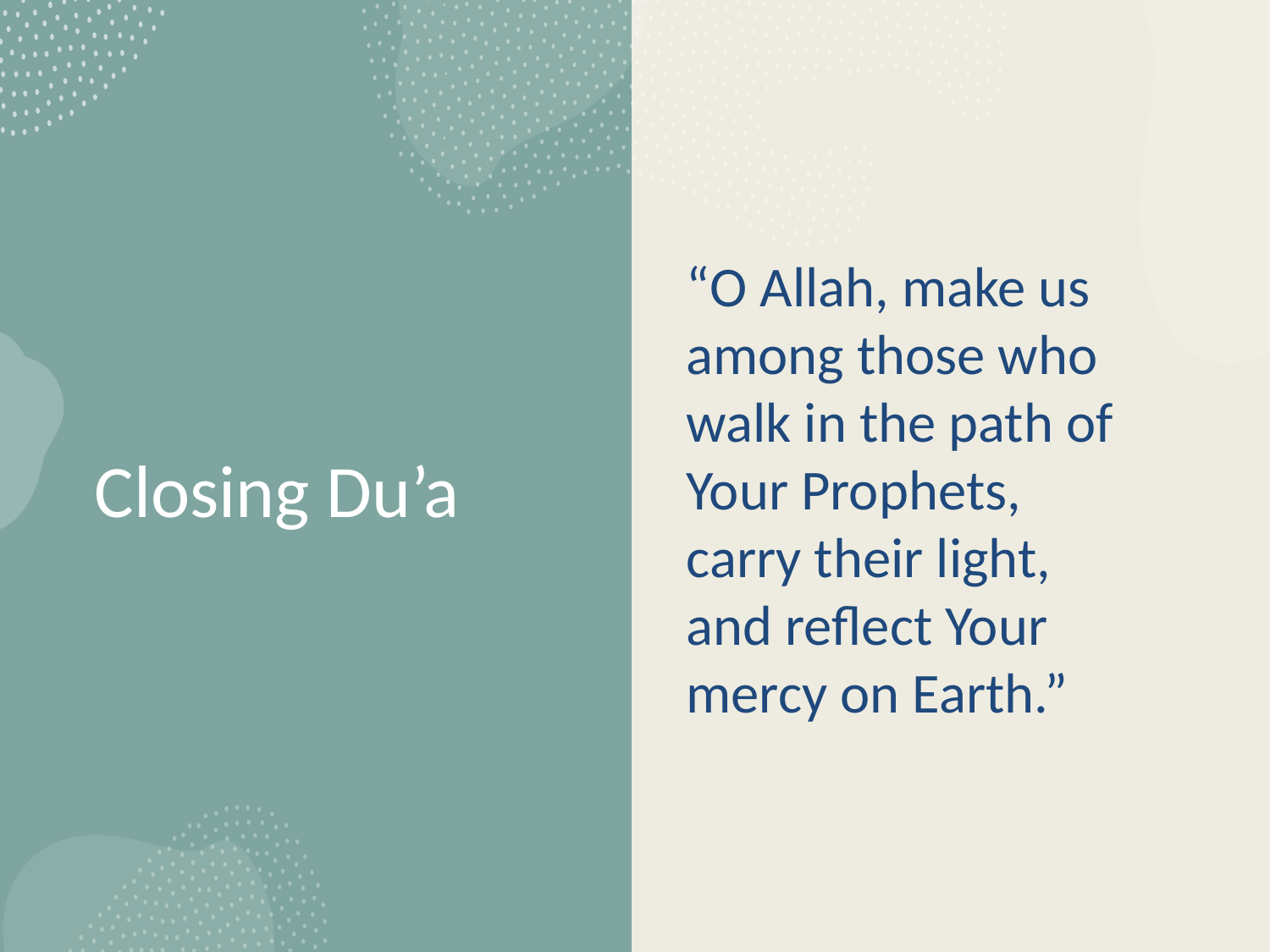

“O Allah, make us among those who walk in the path of Your Prophets, carry their light, and reflect Your mercy on Earth.”
# Closing Du’a